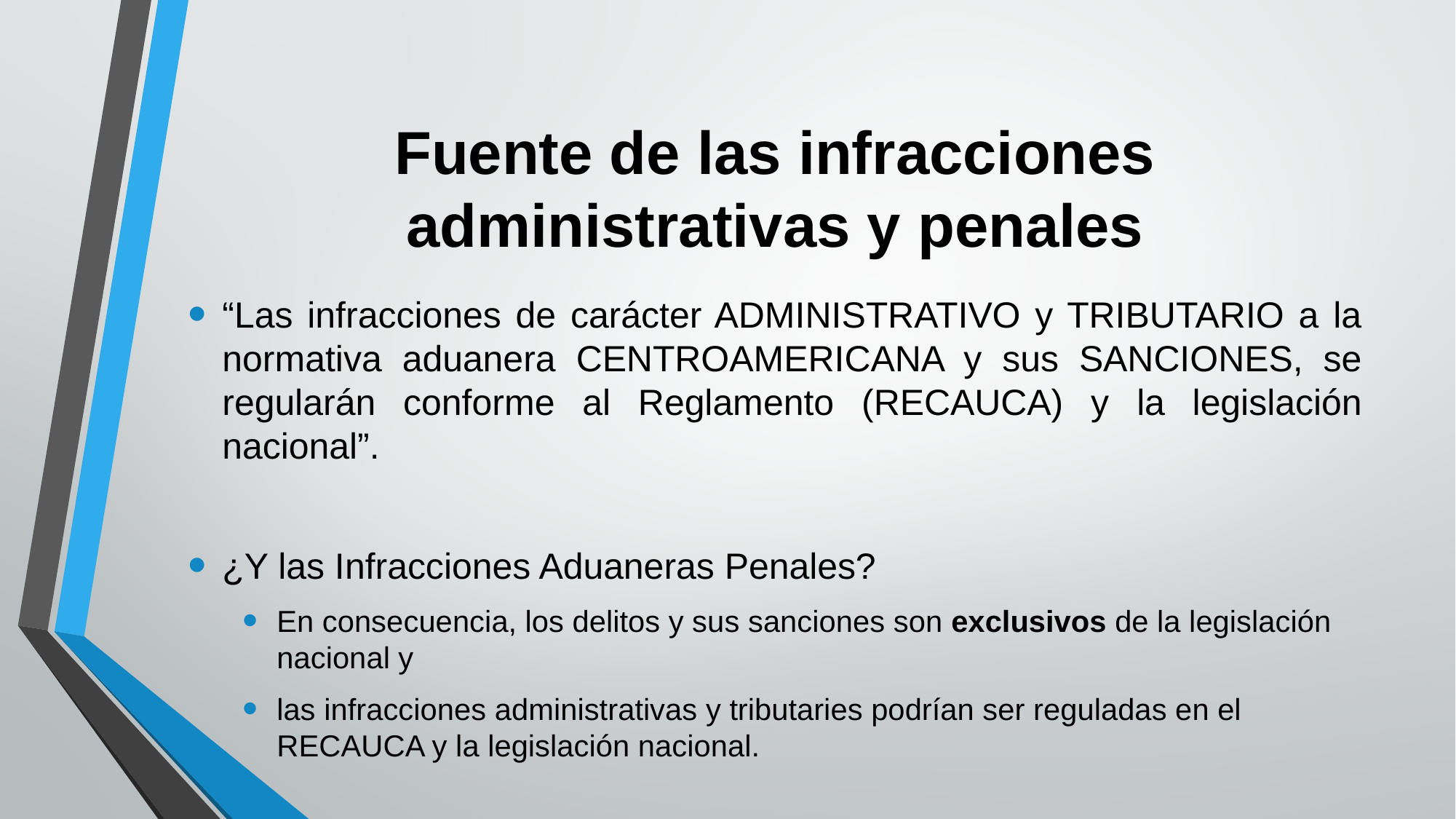

# Fuente de las infracciones administrativas y penales
“Las infracciones de carácter ADMINISTRATIVO y TRIBUTARIO a la normativa aduanera CENTROAMERICANA y sus SANCIONES, se regularán conforme al Reglamento (RECAUCA) y la legislación nacional”.

¿Y las Infracciones Aduaneras Penales?
En consecuencia, los delitos y sus sanciones son exclusivos de la legislación nacional y
las infracciones administrativas y tributaries podrían ser reguladas en el RECAUCA y la legislación nacional.